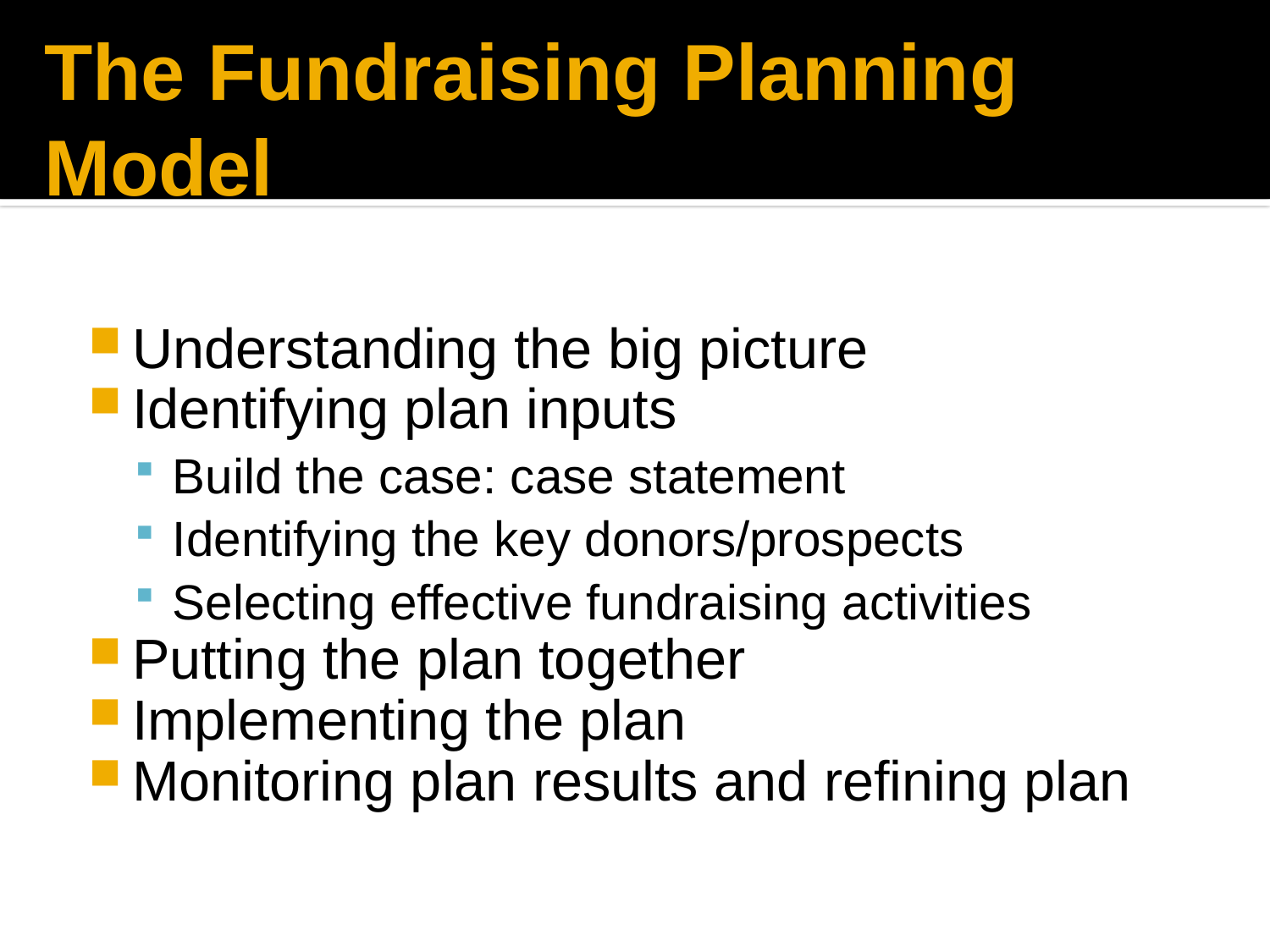

# The Fundraising Planning Model
Understanding the big picture
Identifying plan inputs
Build the case: case statement
Identifying the key donors/prospects
Selecting effective fundraising activities
Putting the plan together
Implementing the plan
Monitoring plan results and refining plan